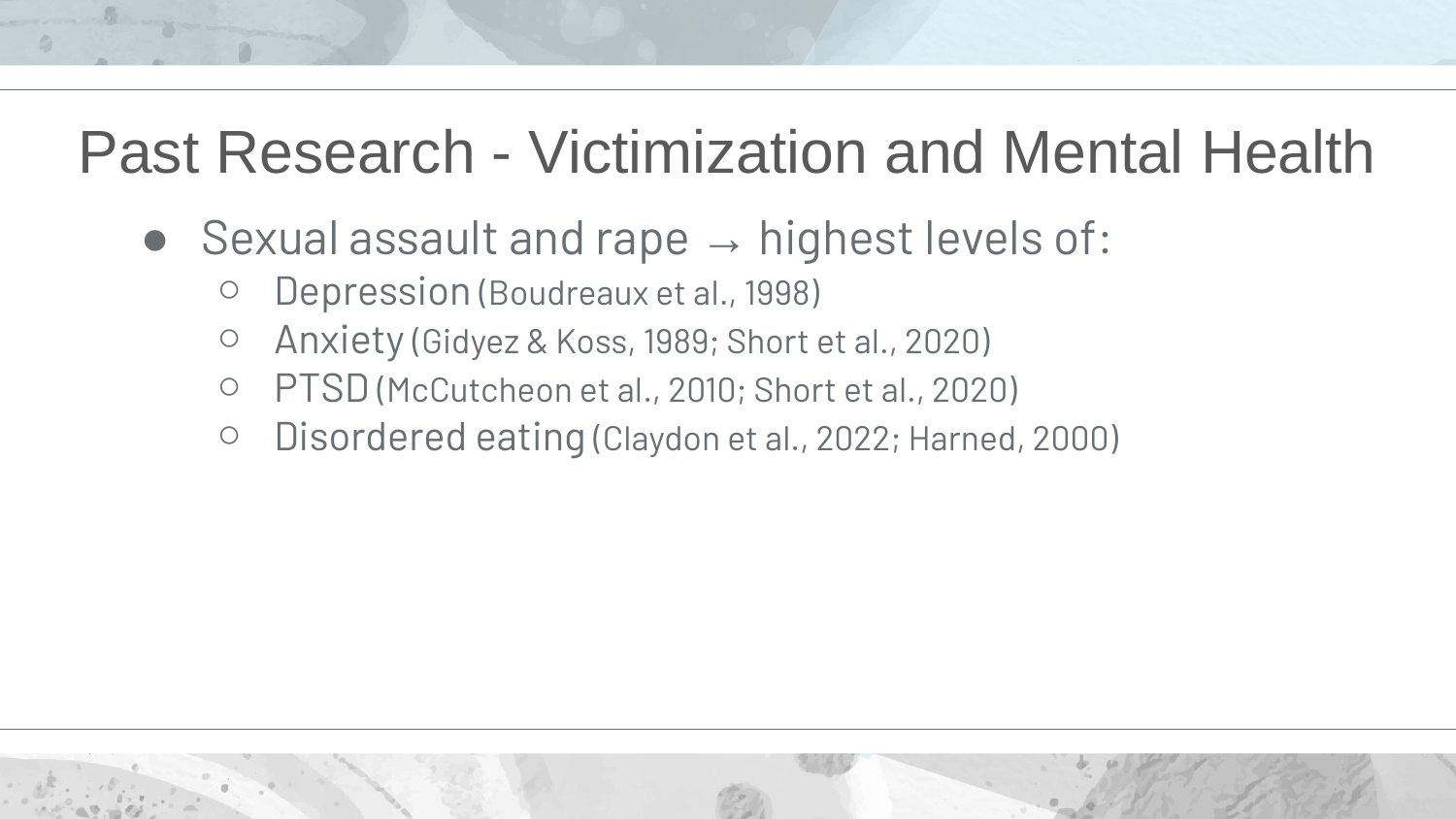

# Past Research - Victimization and Mental Health
Sexual assault and rape → highest levels of:
Depression (Boudreaux et al., 1998)
Anxiety (Gidyez & Koss, 1989; Short et al., 2020)
PTSD (McCutcheon et al., 2010; Short et al., 2020)
Disordered eating (Claydon et al., 2022; Harned, 2000)